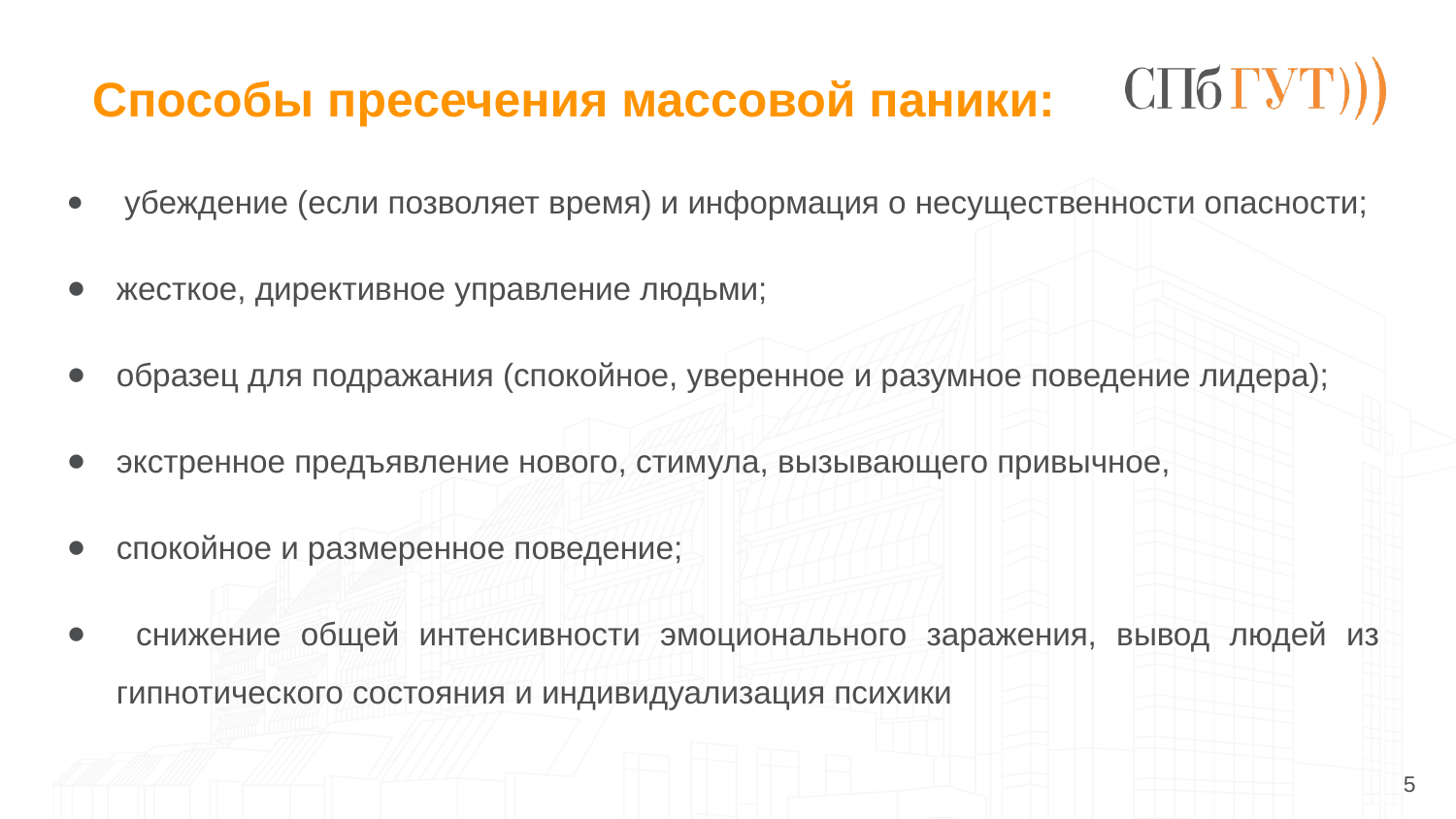

# Способы пресечения массовой паники:
 убеждение (если позволяет время) и информация о несущественности опасности;
жесткое, директивное управление людьми;
образец для подражания (спокойное, уверенное и разумное поведение лидера);
экстренное предъявление нового, стимула, вызывающего привычное,
спокойное и размеренное поведение;
 снижение общей интенсивности эмоционального заражения, вывод людей из гипнотического состояния и индивидуализация психики
5